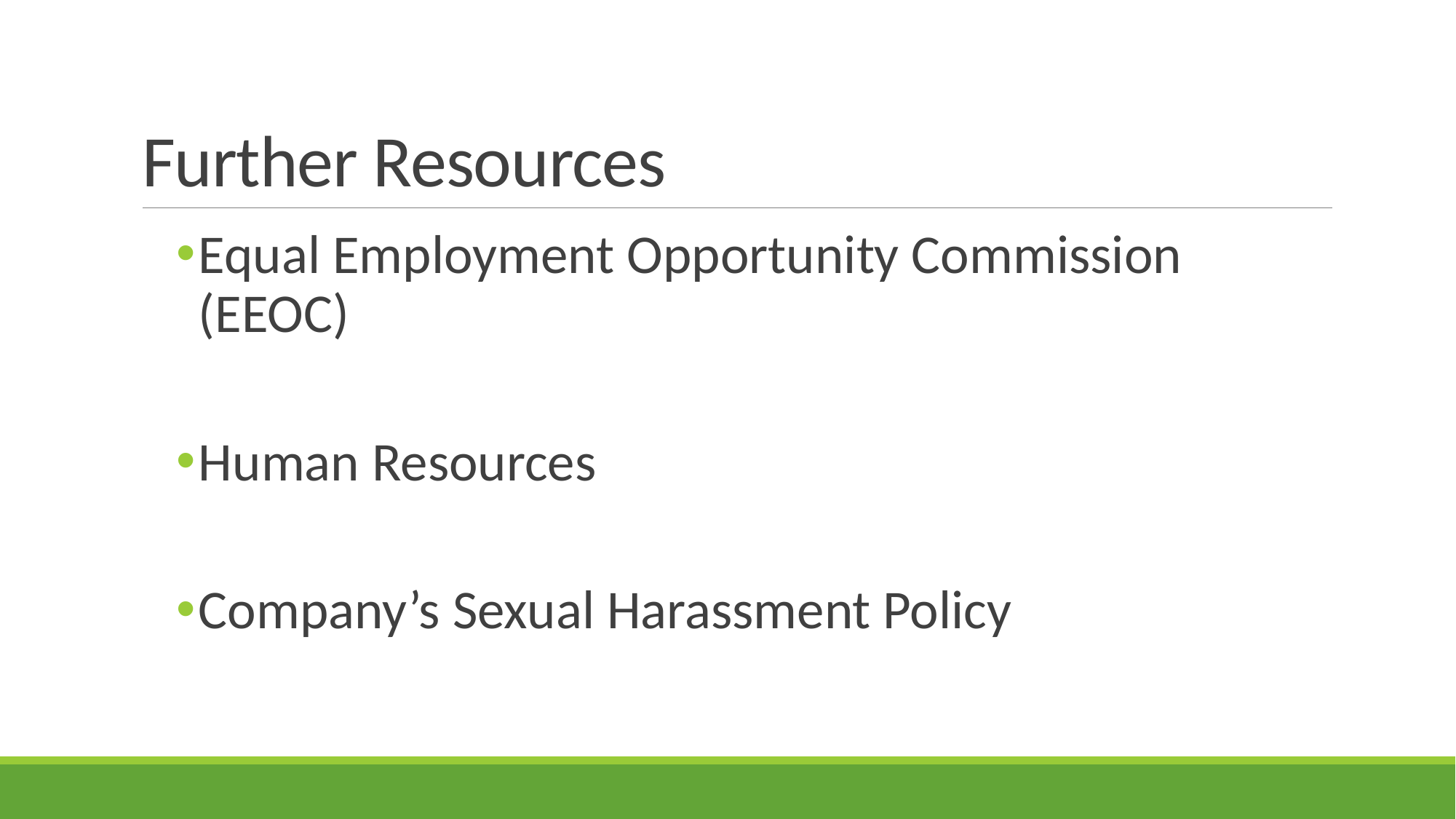

# Further Resources
Equal Employment Opportunity Commission (EEOC)

Human Resources

Company’s Sexual Harassment Policy